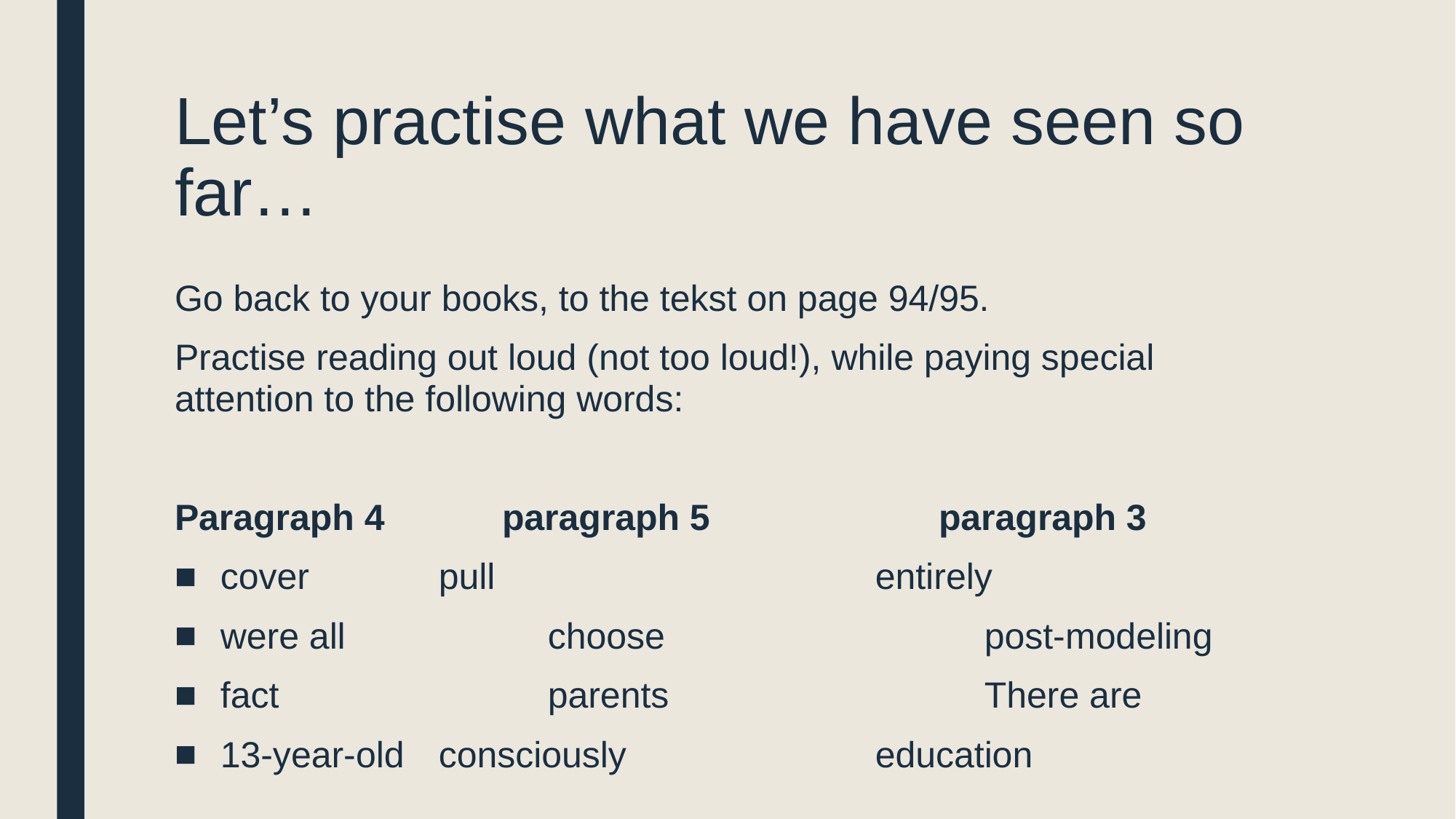

# Let’s practise what we have seen so far…
Go back to your books, to the tekst on page 94/95.
Practise reading out loud (not too loud!), while paying special attention to the following words:

Paragraph 4		paragraph 5			paragraph 3
cover		pull				entirely
were all		choose			post-modeling
fact			parents			There are
13-year-old	consciously			education